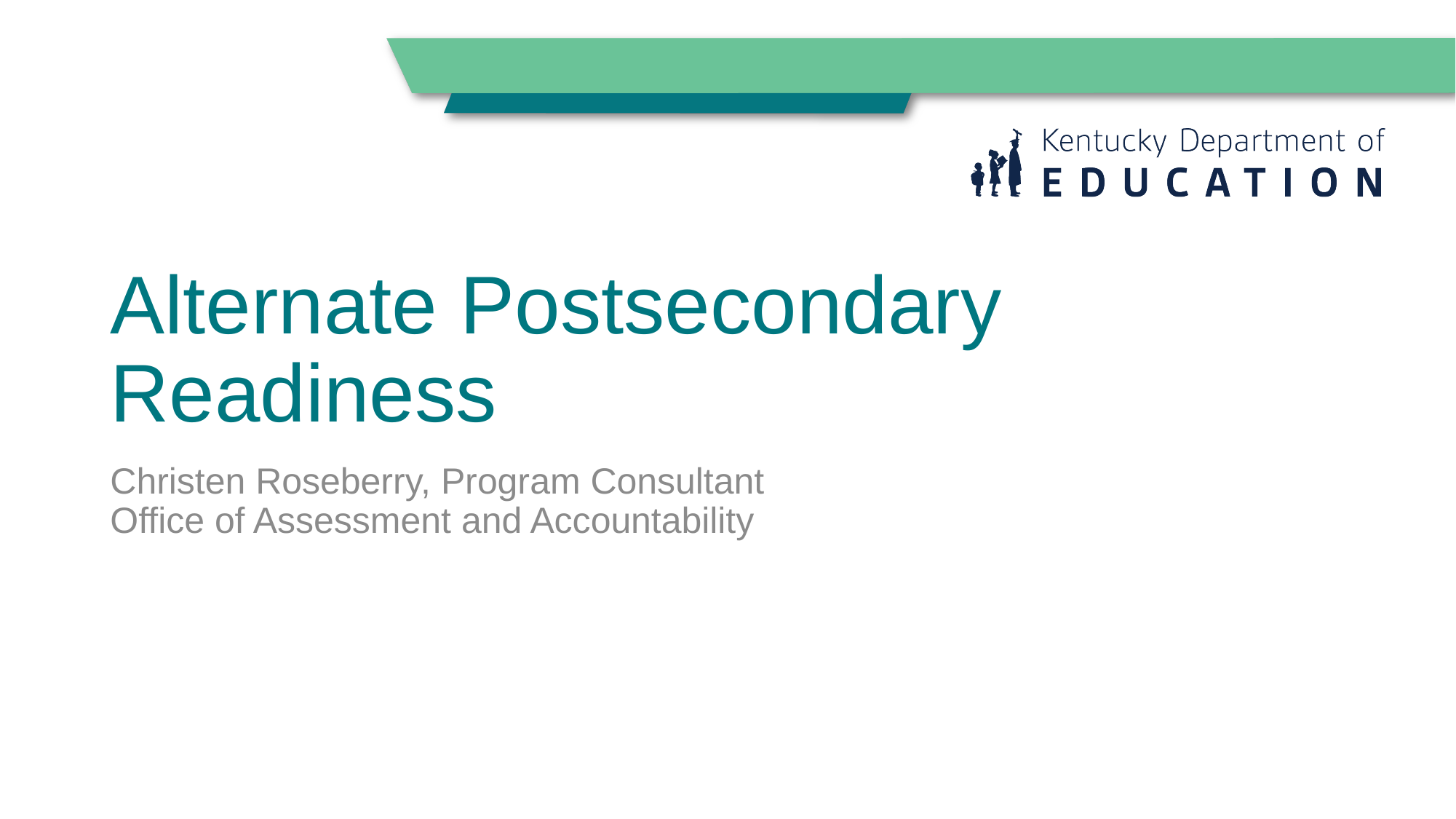

# Alternate Postsecondary Readiness
Christen Roseberry, Program Consultant
Office of Assessment and Accountability